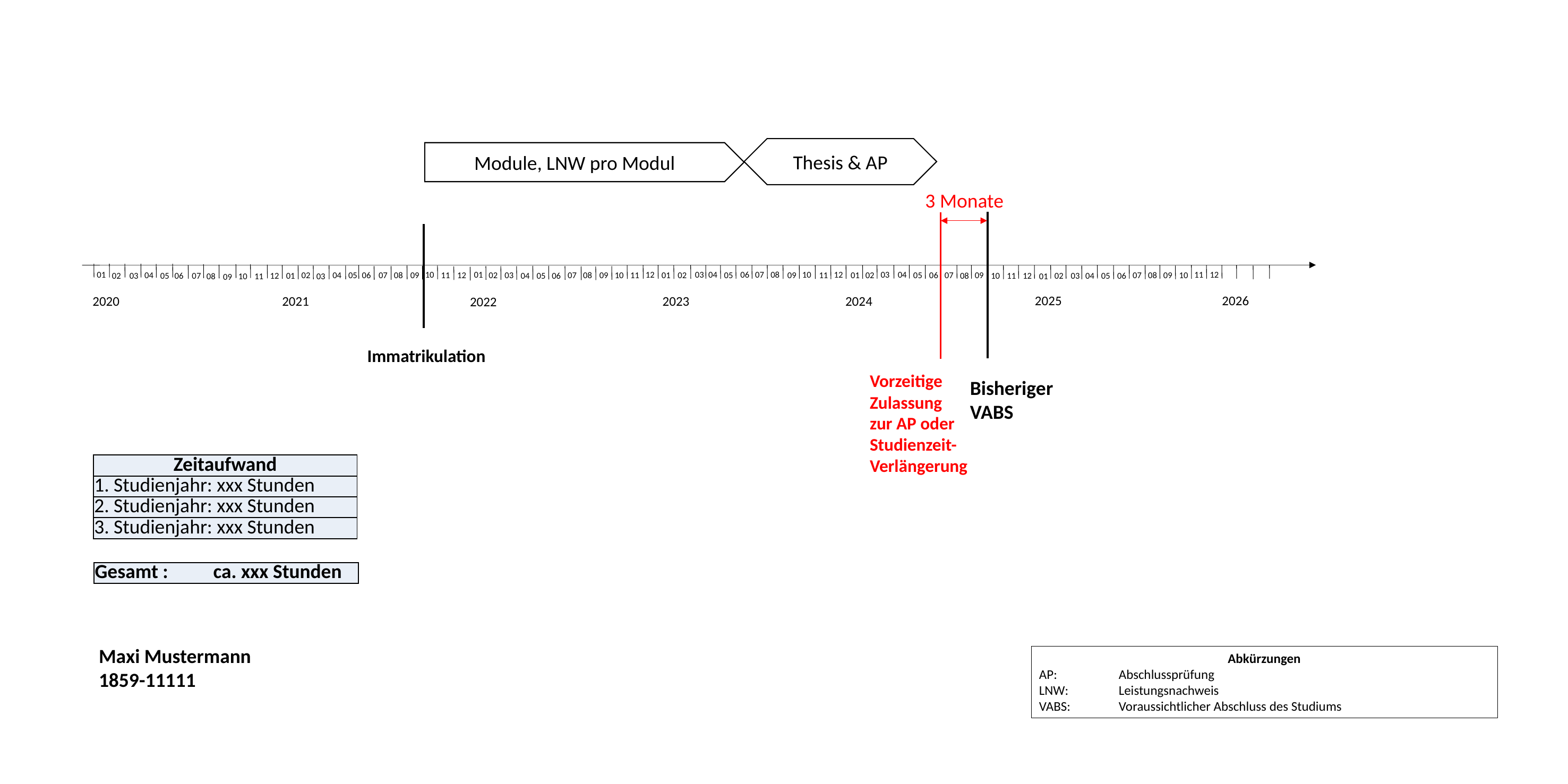

Thesis & AP
Module, LNW pro Modul
3 Monate

06
07
12
04
04
01
10
01
03
10
12
11
08
12
03
09
11
10
09
01
05
11
03
02
02
06
04
08
01
05
05
09
09
10
08
07
11
06
07
08
02
02
09
04
12
07
07
04
04
02
02
06
08
10
05
05
06
01
03
05
11
06
07
12
03
12
11
03
10
01
08
09
2026
2025
2020
2024
2023
2021
2022
Immatrikulation
Vorzeitige Zulassung
zur AP oder Studienzeit-Verlängerung
Bisheriger
VABS
| Zeitaufwand |
| --- |
| 1. Studienjahr: xxx Stunden |
| 2. Studienjahr: xxx Stunden |
| 3. Studienjahr: xxx Stunden |
| Gesamt : ca. xxx Stunden |
| --- |
Maxi Mustermann
1859-11111
Abkürzungen
AP: 	Abschlussprüfung
LNW:	Leistungsnachweis
VABS: 	Voraussichtlicher Abschluss des Studiums